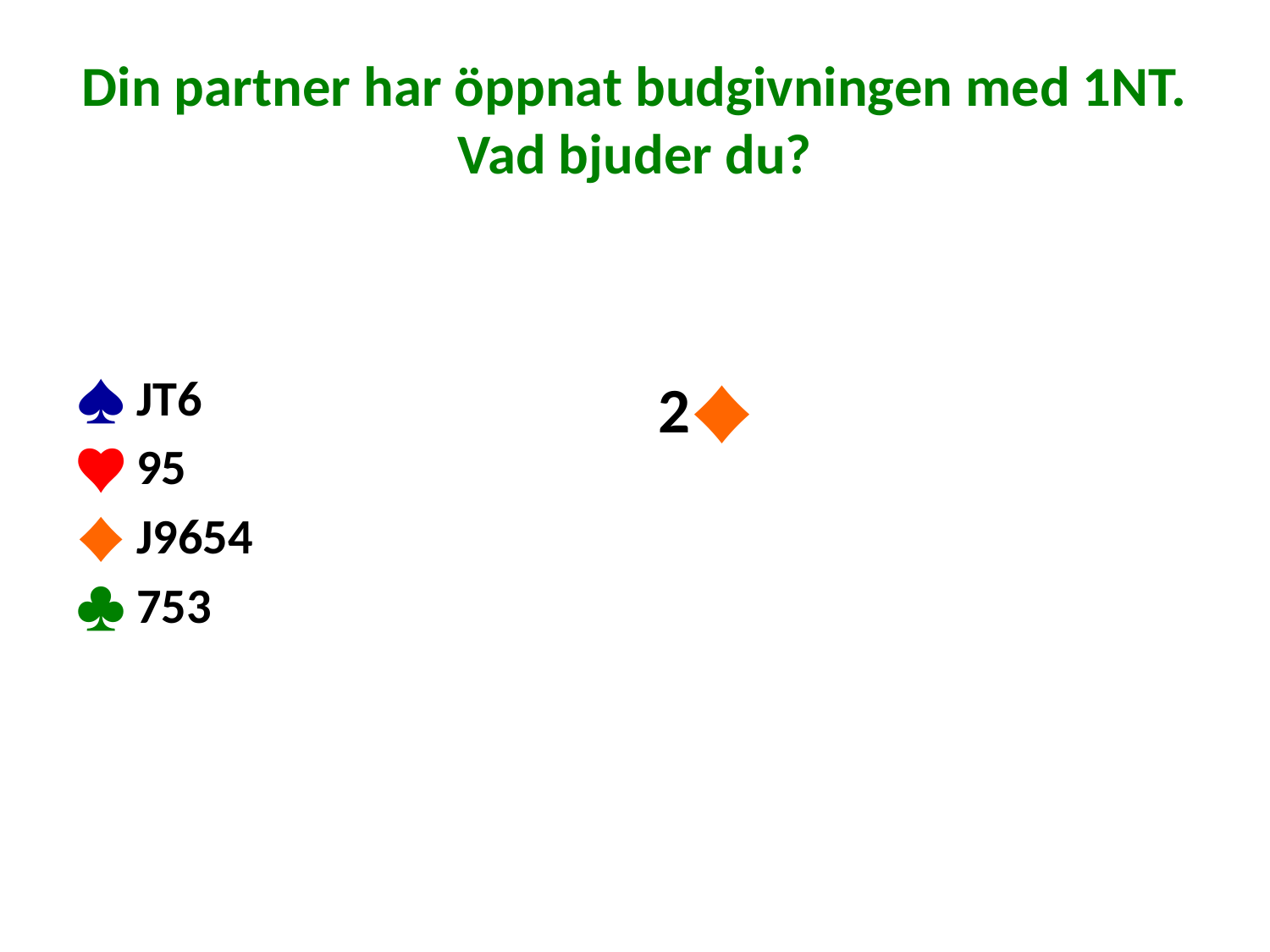

# Din partner har öppnat budgivningen med 1NT. Vad bjuder du?

♠ JT6
♥ 95
♦ J9654
♣ 753

2♦